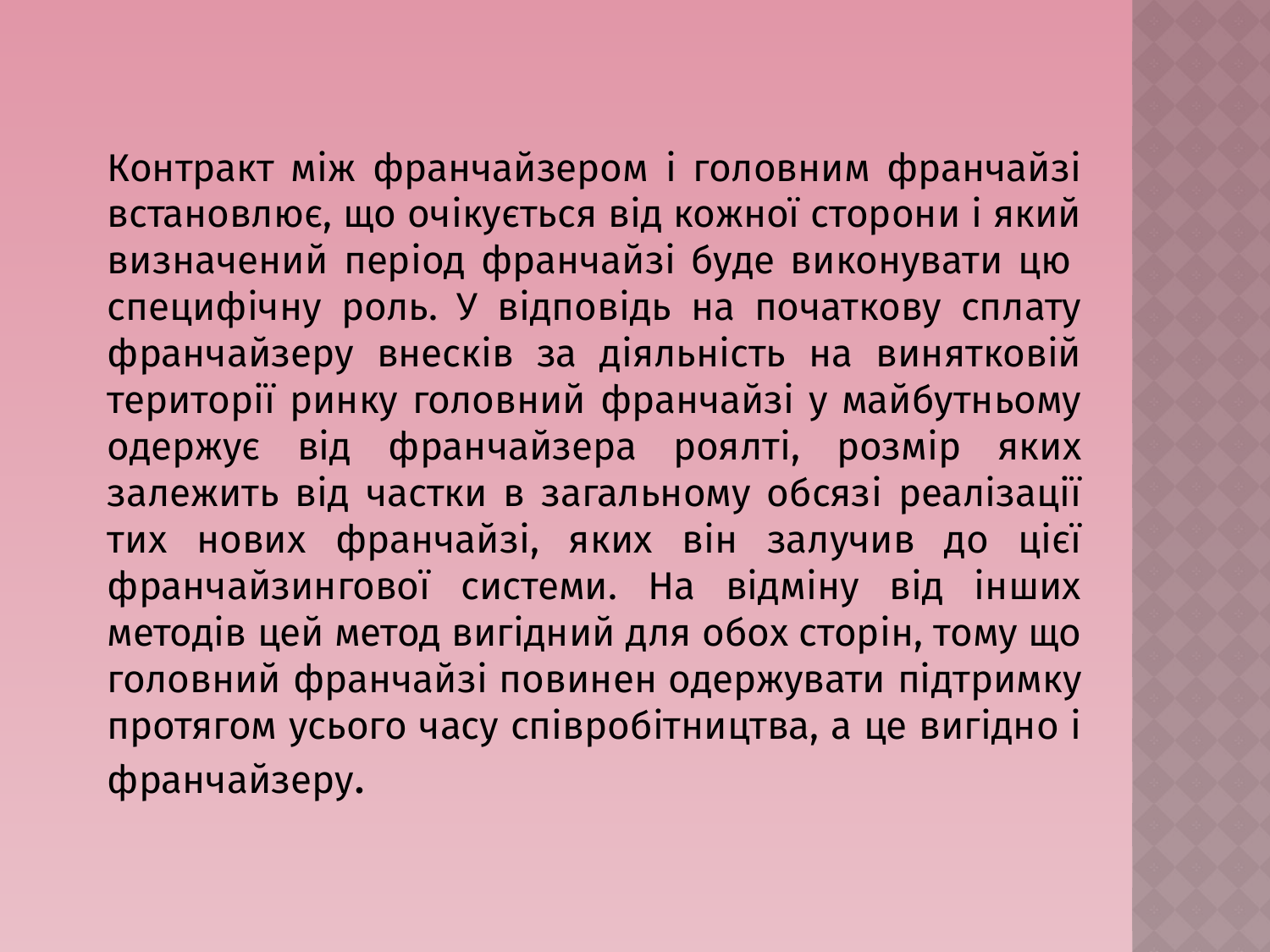

Контракт між франчайзером і головним франчайзі встановлює, що очікується від кожної сторони і який визначений період франчайзі буде виконувати цю  специфічну роль. У відповідь на початкову сплату франчайзеру внесків за діяльність на винятковій території ринку головний франчайзі у майбутньому одержує від франчайзера роялті, розмір яких залежить від частки в загальному обсязі реалізації тих нових франчайзі, яких він залучив до цієї франчайзингової системи. На відміну від інших методів цей метод вигідний для обох сторін, тому що головний франчайзі повинен одержувати підтримку протягом усього часу співробітництва, а це вигідно і франчайзеру.